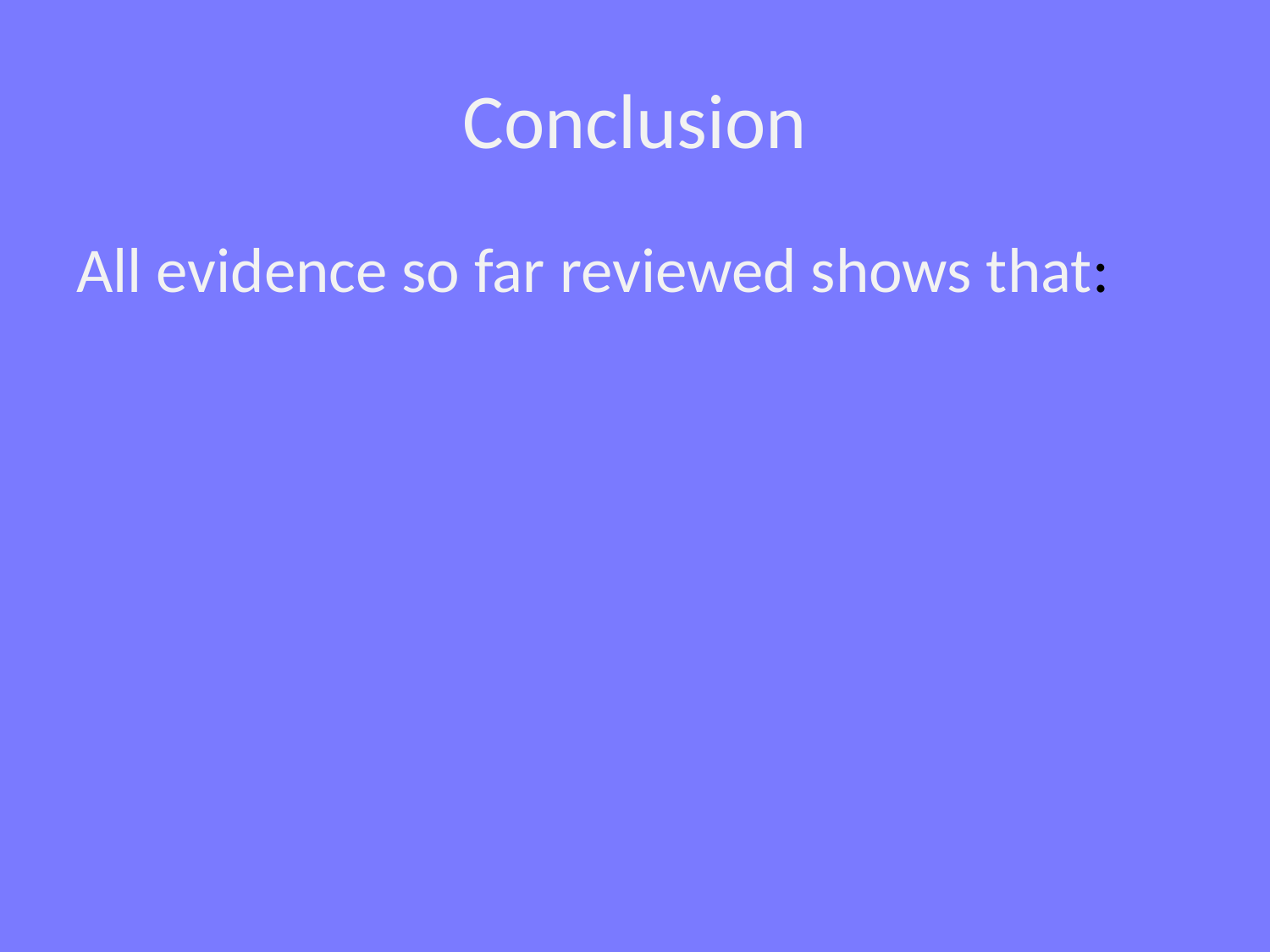

# Conclusion
All evidence so far reviewed shows that: